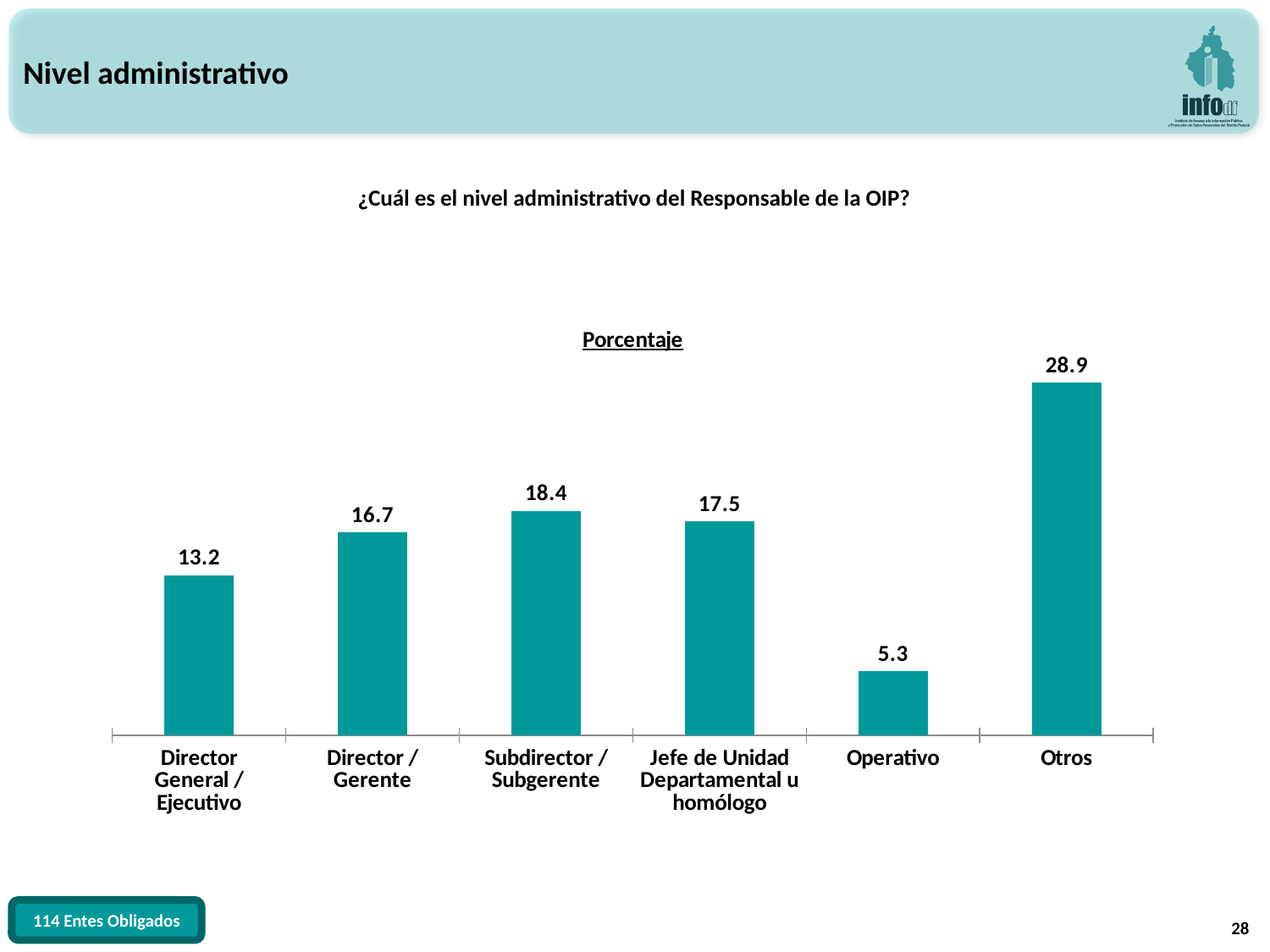

Nivel administrativo
¿Cuál es el nivel administrativo del Responsable de la OIP?

### Chart:

| Category | Porcentaje |
|---|---|
| Director General / Ejecutivo | 13.157894736842104 |
| Director / Gerente | 16.666666666666664 |
| Subdirector / Subgerente | 18.421052631578945 |
| Jefe de Unidad Departamental u homólogo | 17.543859649122805 |
| Operativo | 5.263157894736842 |
| Otros | 28.947368421052634 |
28
114 Entes Obligados